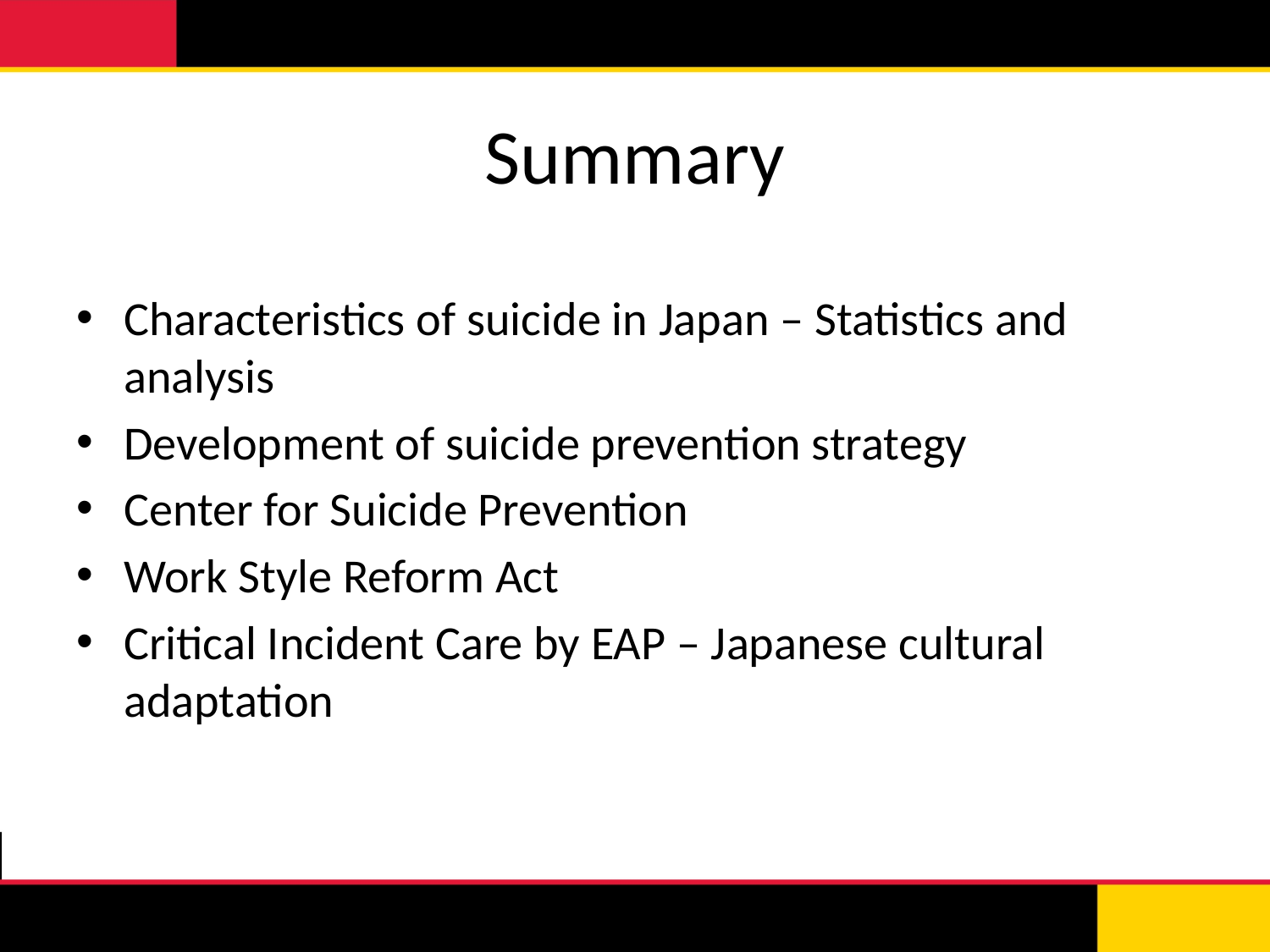

# Summary
Characteristics of suicide in Japan – Statistics and analysis
Development of suicide prevention strategy
Center for Suicide Prevention
Work Style Reform Act
Critical Incident Care by EAP – Japanese cultural adaptation